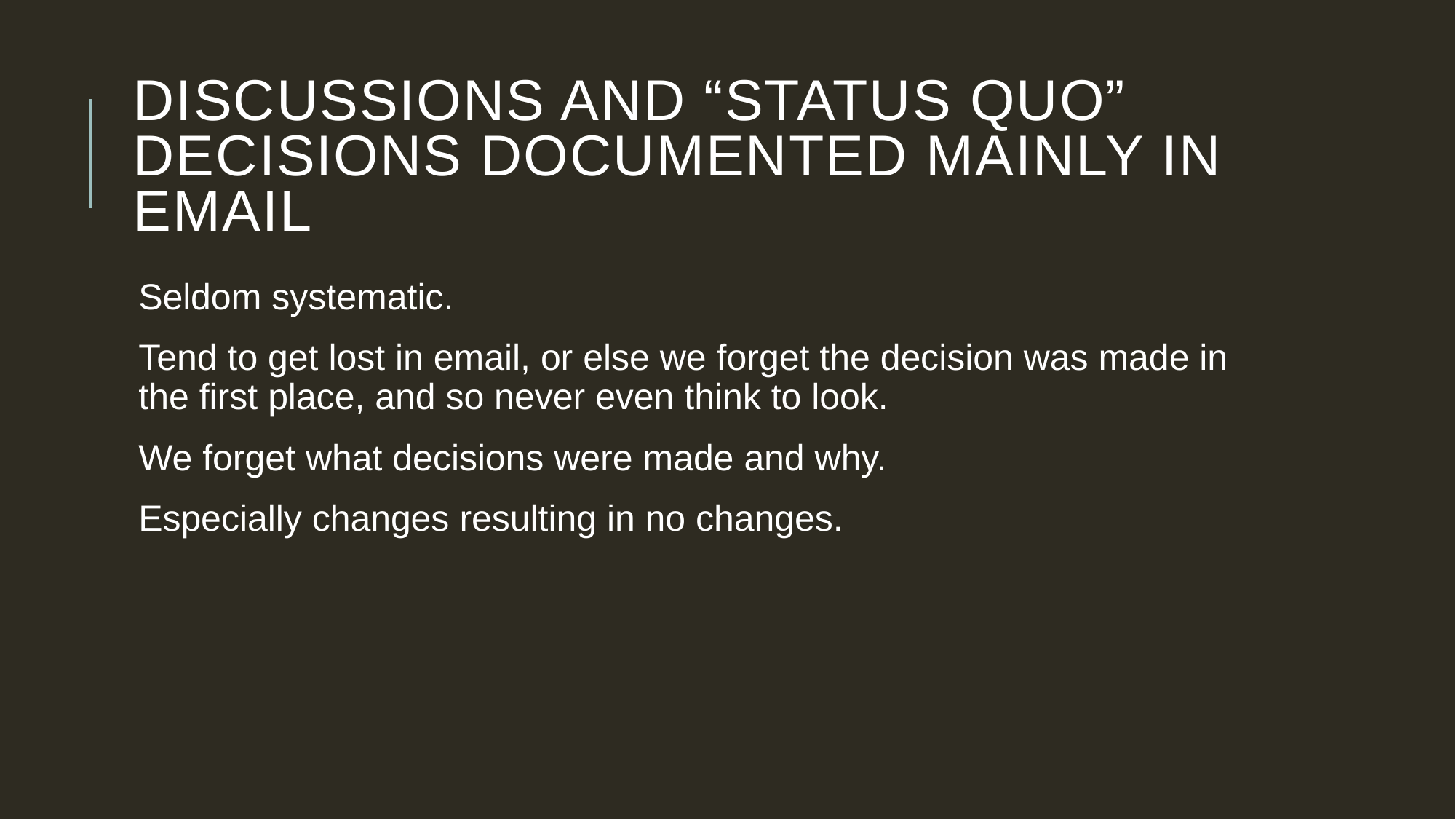

# Discussions and “Status Quo” decisions documented mainly in email
Seldom systematic.
Tend to get lost in email, or else we forget the decision was made in the first place, and so never even think to look.
We forget what decisions were made and why.
Especially changes resulting in no changes.